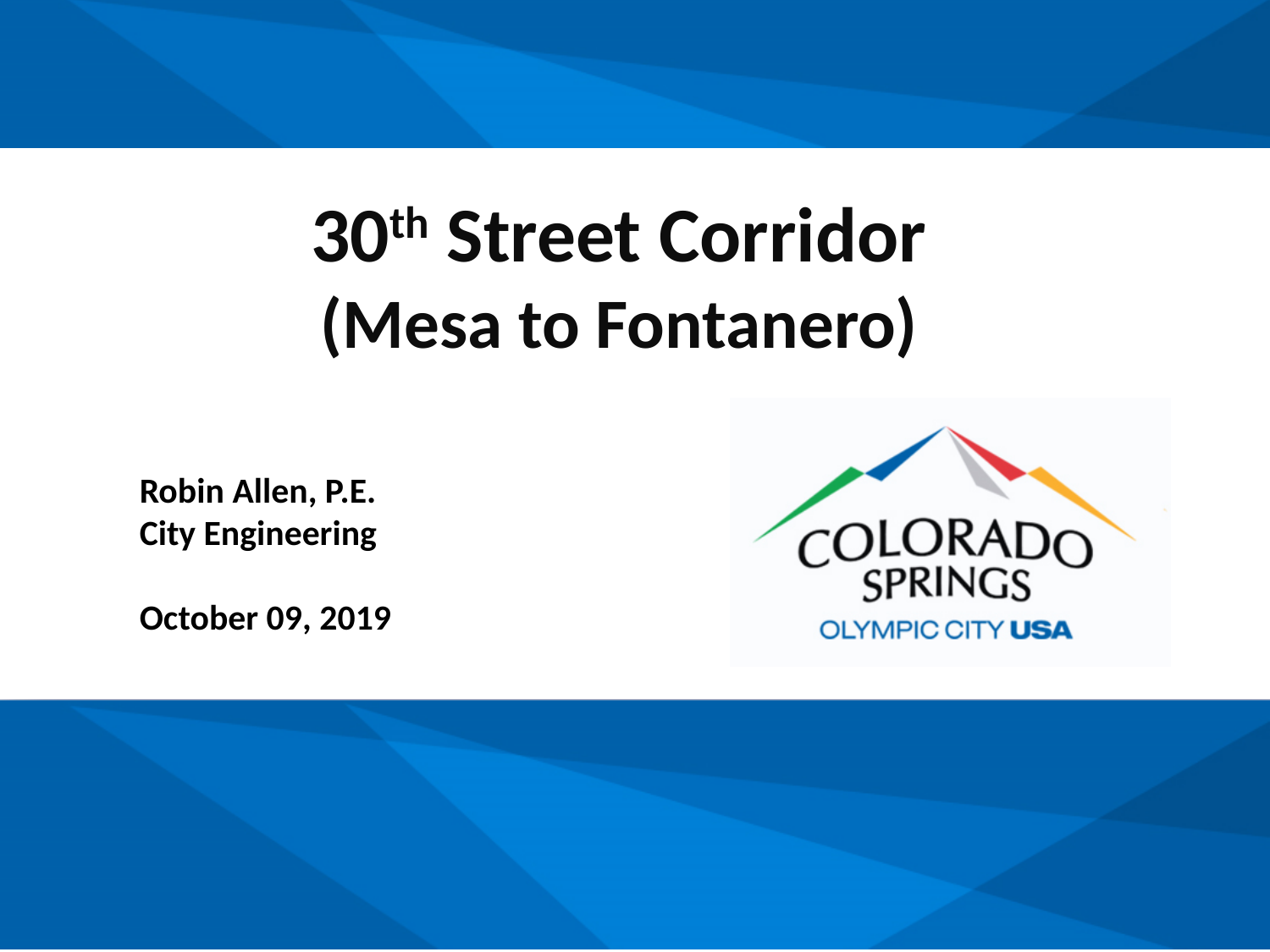

30th Street Corridor
(Mesa to Fontanero)
Robin Allen, P.E.
City Engineering

October 09, 2019